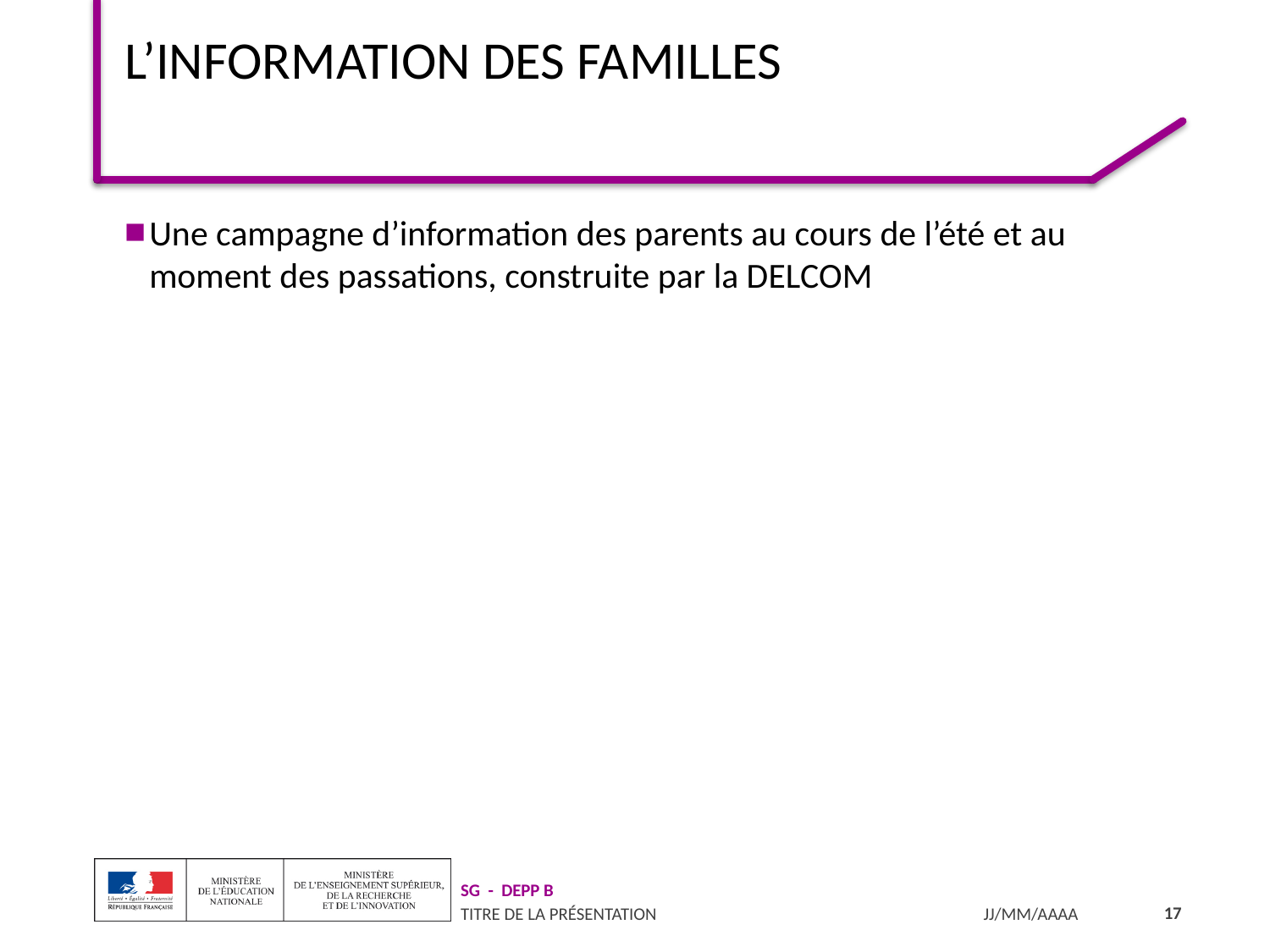

# L’information des familles
Une campagne d’information des parents au cours de l’été et au moment des passations, construite par la DELCOM
17